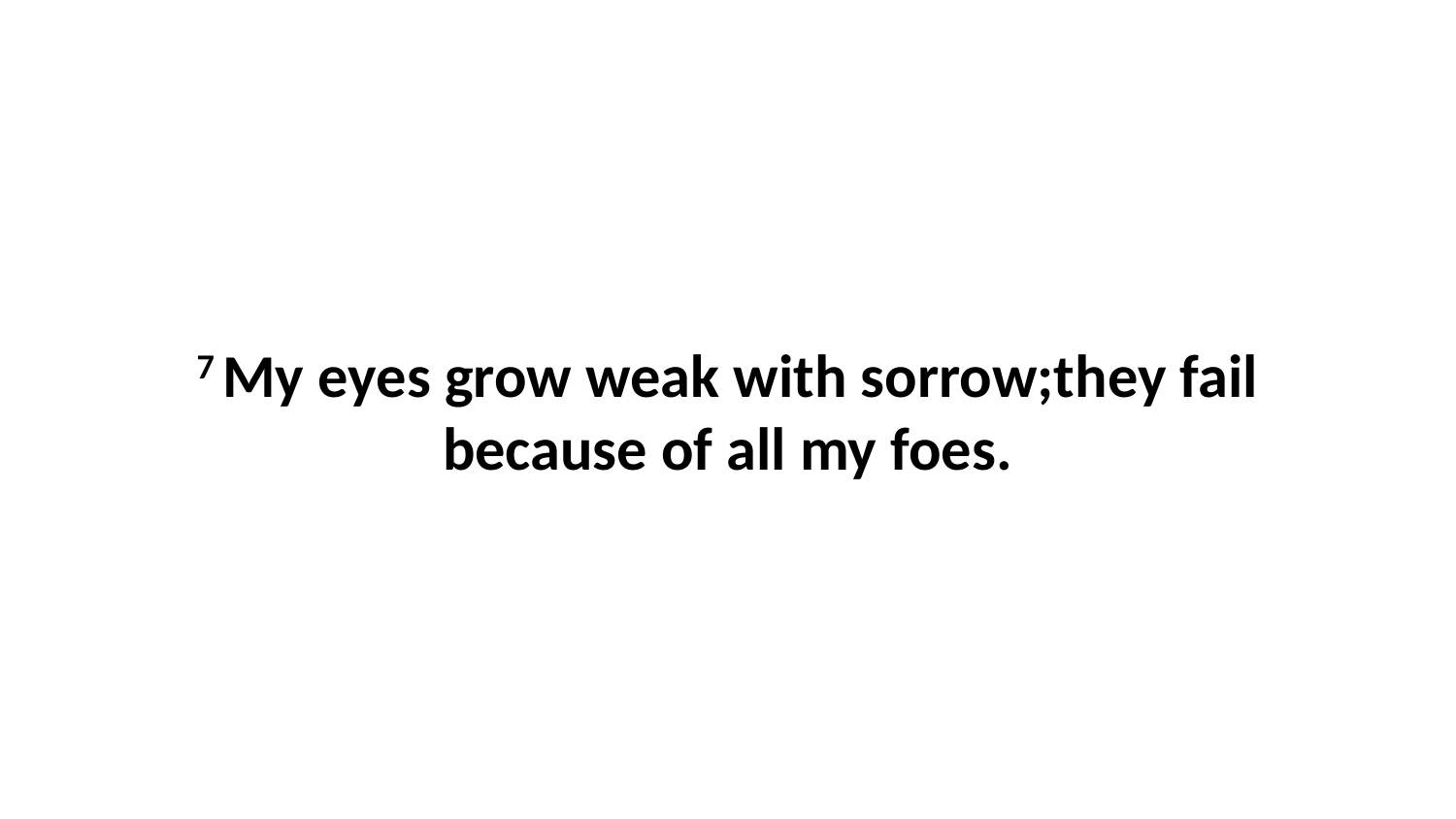

7 My eyes grow weak with sorrow;they fail because of all my foes.